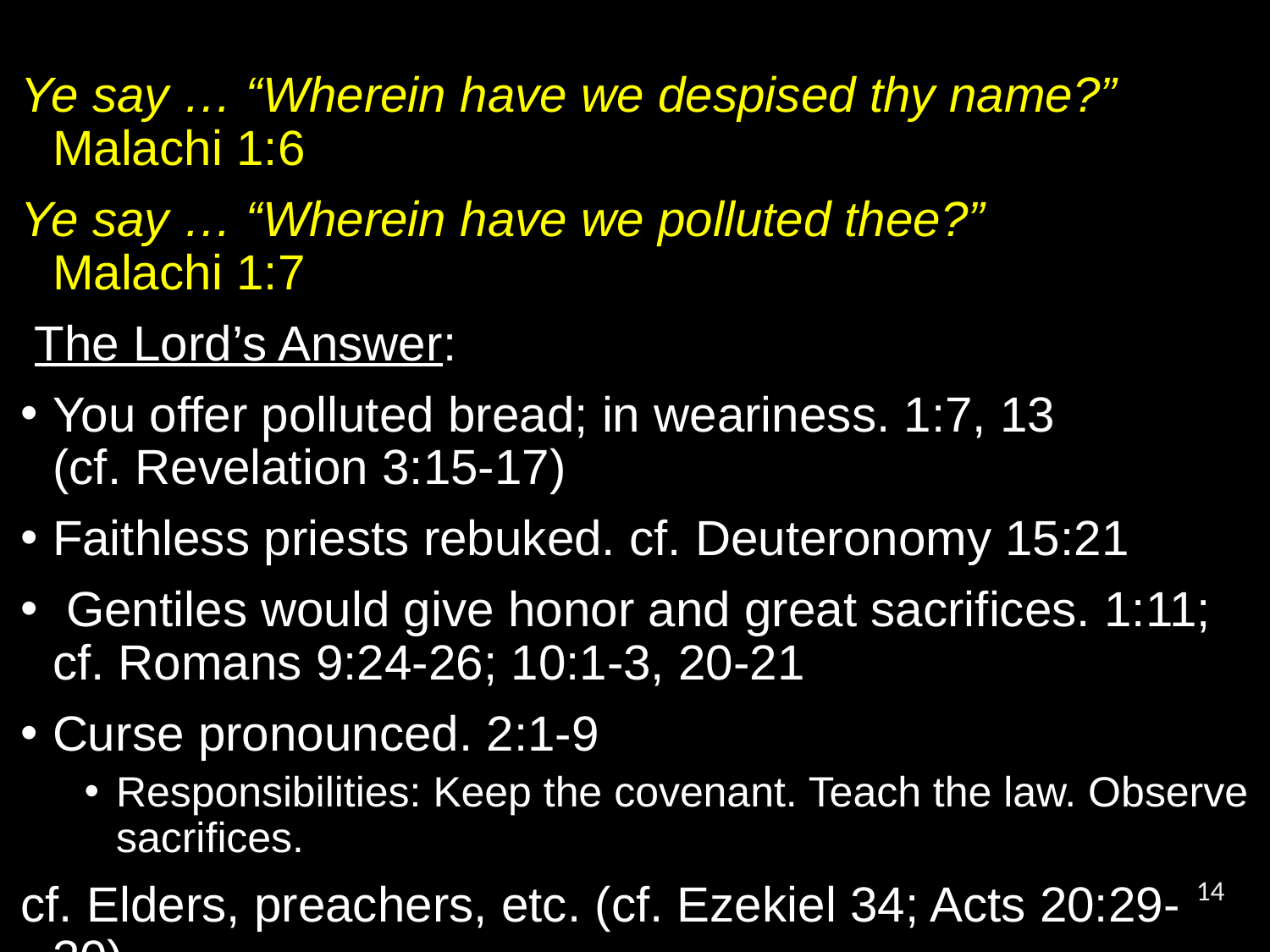

Ye say … “Wherein have we despised thy name?”
Malachi 1:6
Ye say … “Wherein have we polluted thee?”
Malachi 1:7
 The Lord’s Answer:
You offer polluted bread; in weariness. 1:7, 13
(cf. Revelation 3:15-17)
Faithless priests rebuked. cf. Deuteronomy 15:21
 Gentiles would give honor and great sacrifices. 1:11; cf. Romans 9:24-26; 10:1-3, 20-21
Curse pronounced. 2:1-9
Responsibilities: Keep the covenant. Teach the law. Observe sacrifices.
cf. Elders, preachers, etc. (cf. Ezekiel 34; Acts 20:29-30)
14